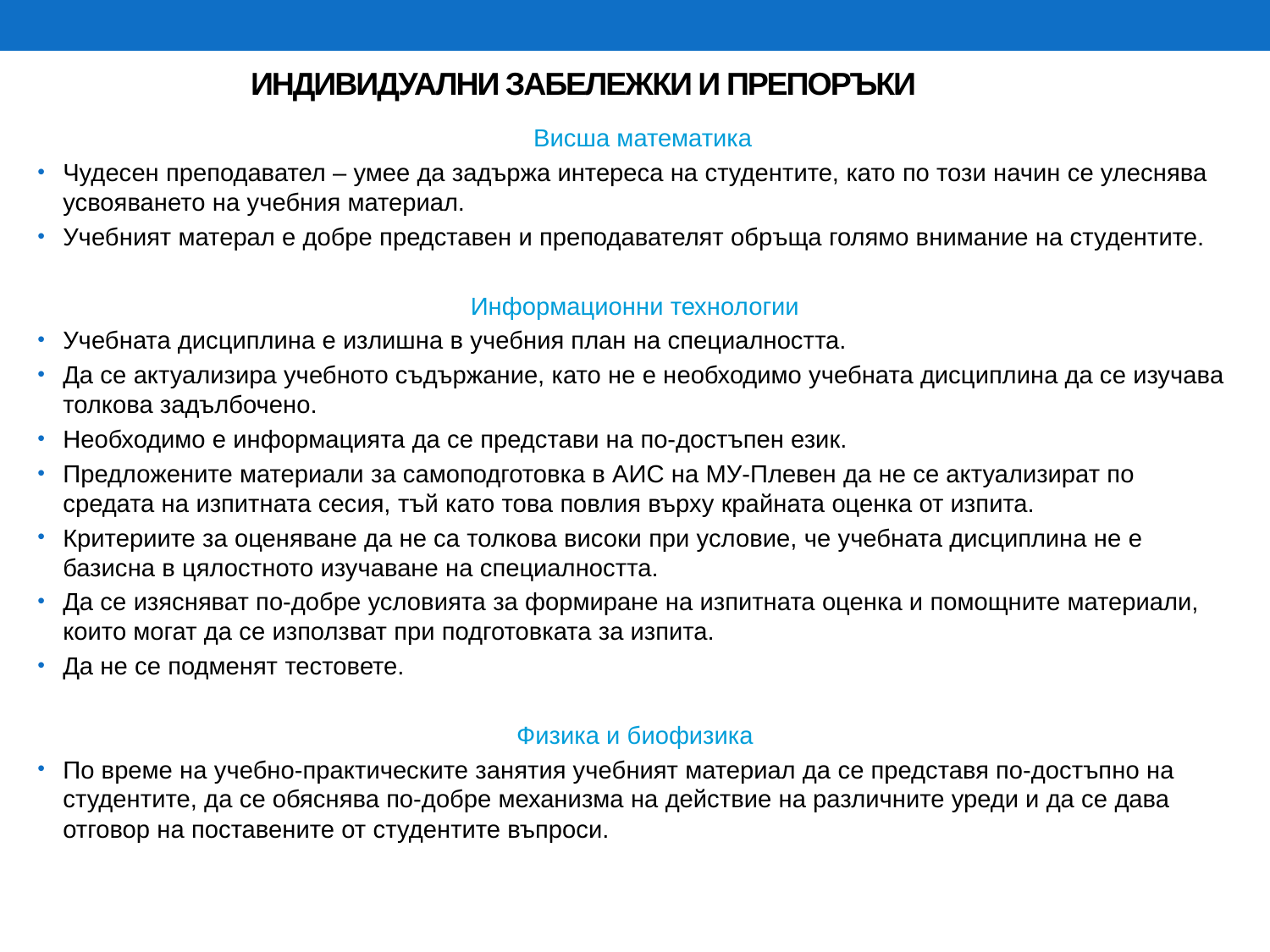

# ИНДИВИДУАЛНИ ЗАБЕЛЕЖКИ И ПРЕПОРЪКИ
Висша математика
Чудесен преподавател – умее да задържа интереса на студентите, като по този начин се улеснява усвояването на учебния материал.
Учебният матерал е добре представен и преподавателят обръща голямо внимание на студентите.

Информационни технологии
Учебната дисциплина е излишна в учебния план на специалността.
Да се актуализира учебното съдържание, като не е необходимо учебната дисциплина да се изучава толкова задълбочено.
Необходимо е информацията да се представи на по-достъпен език.
Предложените материали за самоподготовка в АИС на МУ-Плевен да не се актуализират по средата на изпитната сесия, тъй като това повлия върху крайната оценка от изпита.
Критериите за оценяване да не са толкова високи при условие, че учебната дисциплина не е базисна в цялостното изучаване на специалността.
Да се изясняват по-добре условията за формиране на изпитната оценка и помощните материали, които могат да се използват при подготовката за изпита.
Да не се подменят тестовете.

Физика и биофизика
По време на учебно-практическите занятия учебният материал да се представя по-достъпно на студентите, да се обяснява по-добре механизма на действие на различните уреди и да се дава отговор на поставените от студентите въпроси.